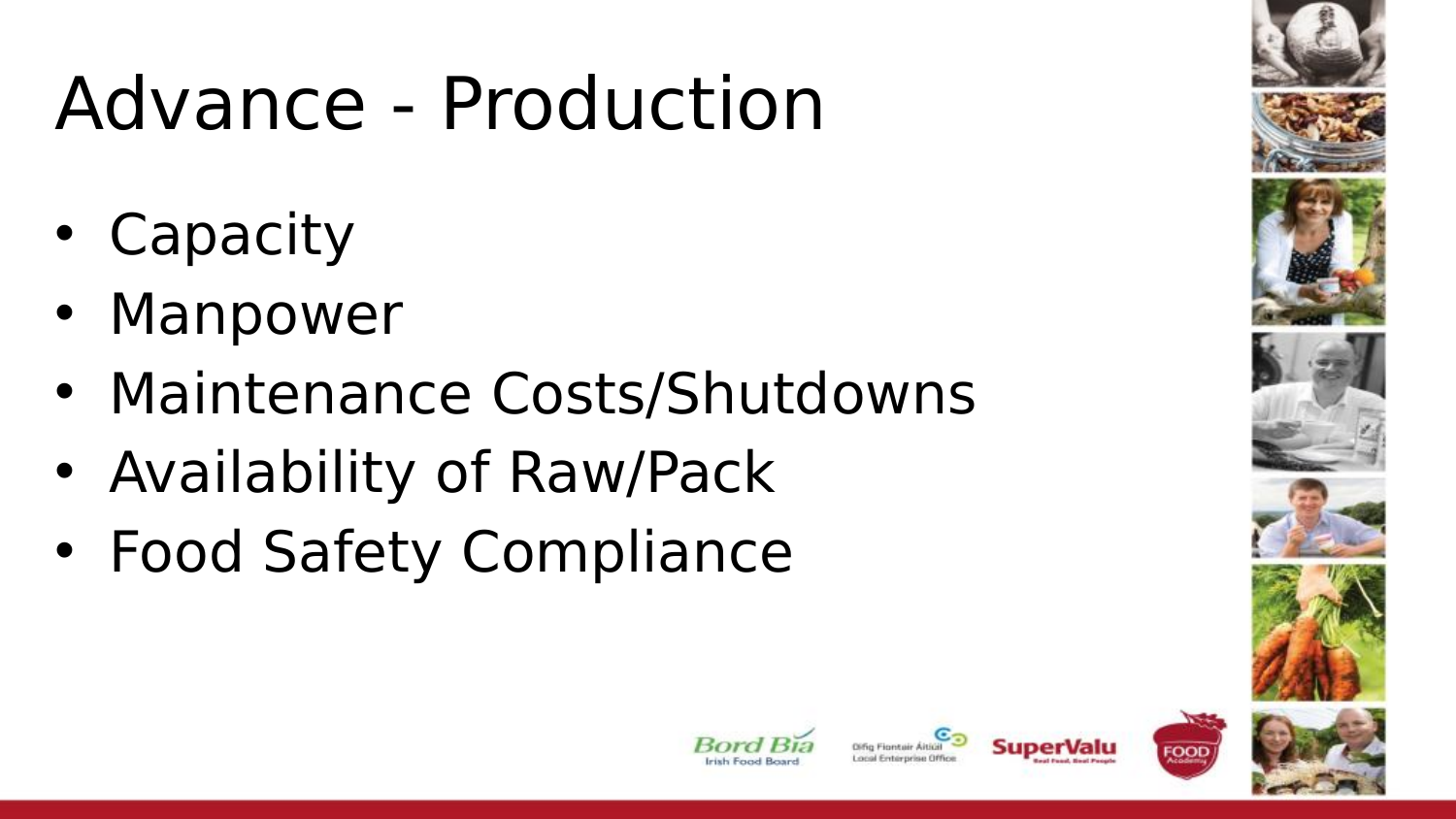

# Advance - Production
Capacity
Manpower
Maintenance Costs/Shutdowns
Availability of Raw/Pack
Food Safety Compliance